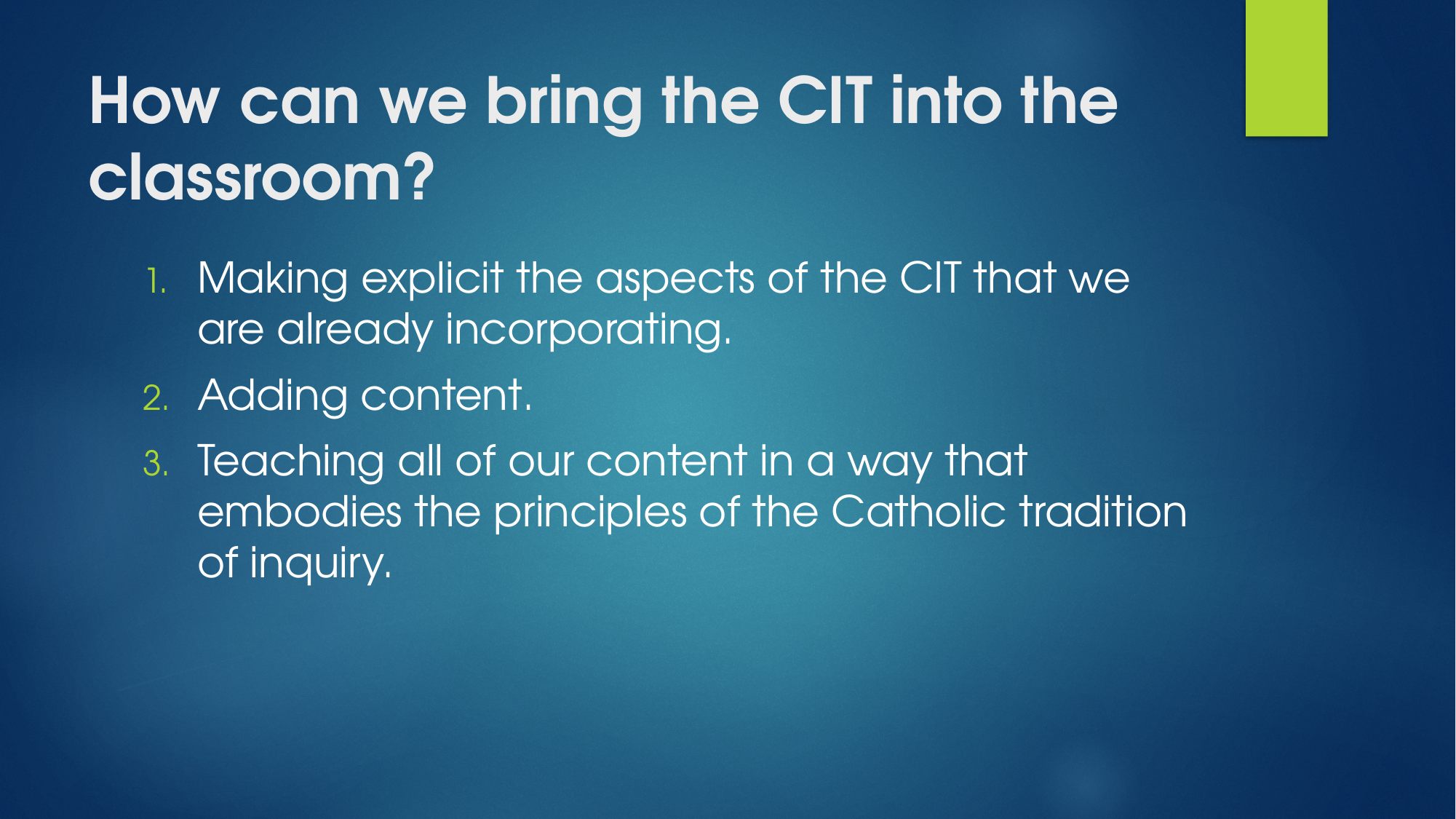

# How can we bring the CIT into the classroom?
Making explicit the aspects of the CIT that we are already incorporating.
Adding content.
Teaching all of our content in a way that embodies the principles of the Catholic tradition of inquiry.